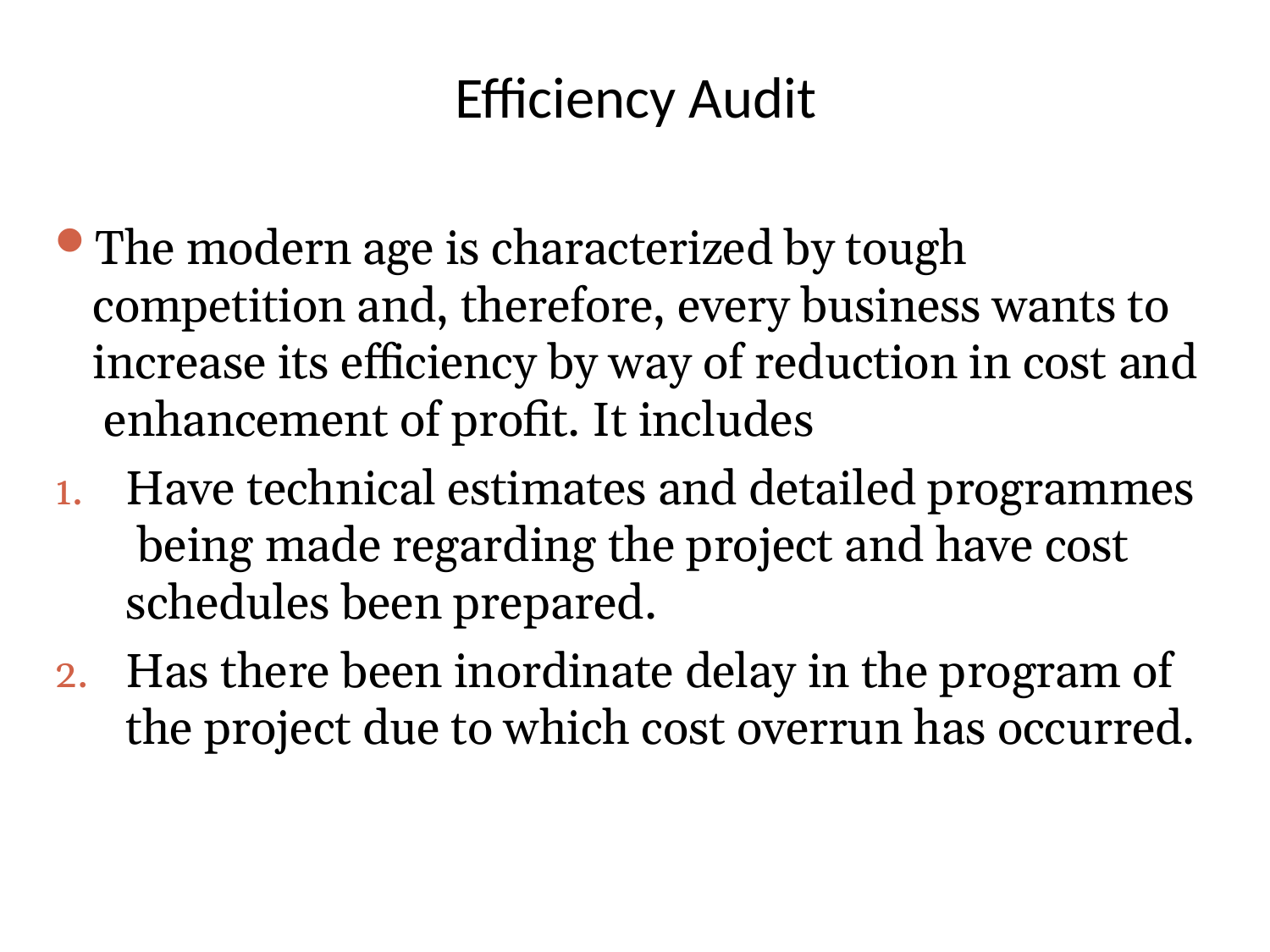

# Efficiency Audit
The modern age is characterized by tough  competition and, therefore, every business wants to  increase its efficiency by way of reduction in cost and  enhancement of profit. It includes
Have technical estimates and detailed programmes  being made regarding the project and have cost  schedules been prepared.
Has there been inordinate delay in the program of  the project due to which cost overrun has occurred.